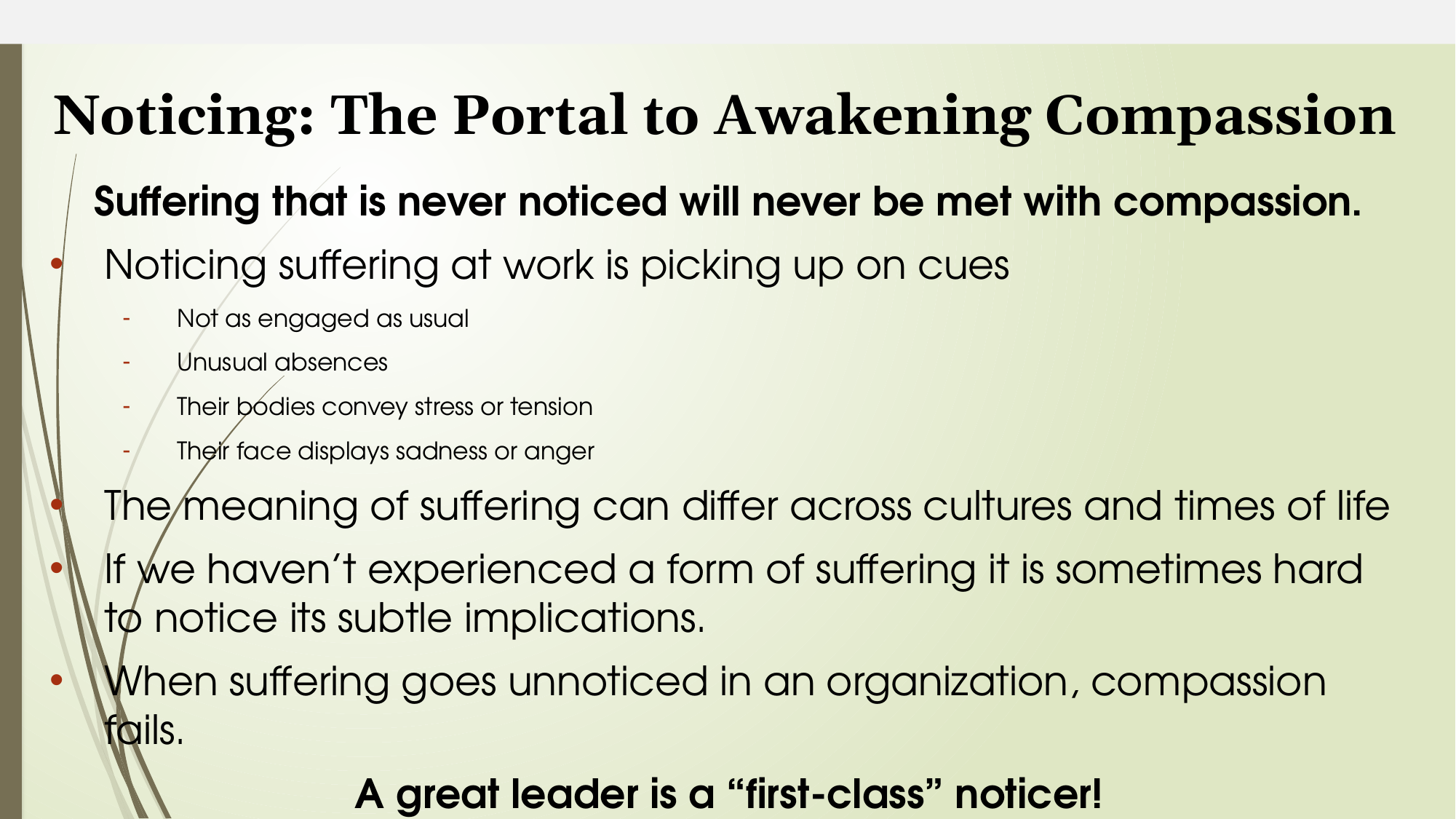

# Noticing: The Portal to Awakening Compassion
Suffering that is never noticed will never be met with compassion.
Noticing suffering at work is picking up on cues
Not as engaged as usual
Unusual absences
Their bodies convey stress or tension
Their face displays sadness or anger
The meaning of suffering can differ across cultures and times of life
If we haven’t experienced a form of suffering it is sometimes hard to notice its subtle implications.
When suffering goes unnoticed in an organization, compassion fails.
A great leader is a “first-class” noticer!